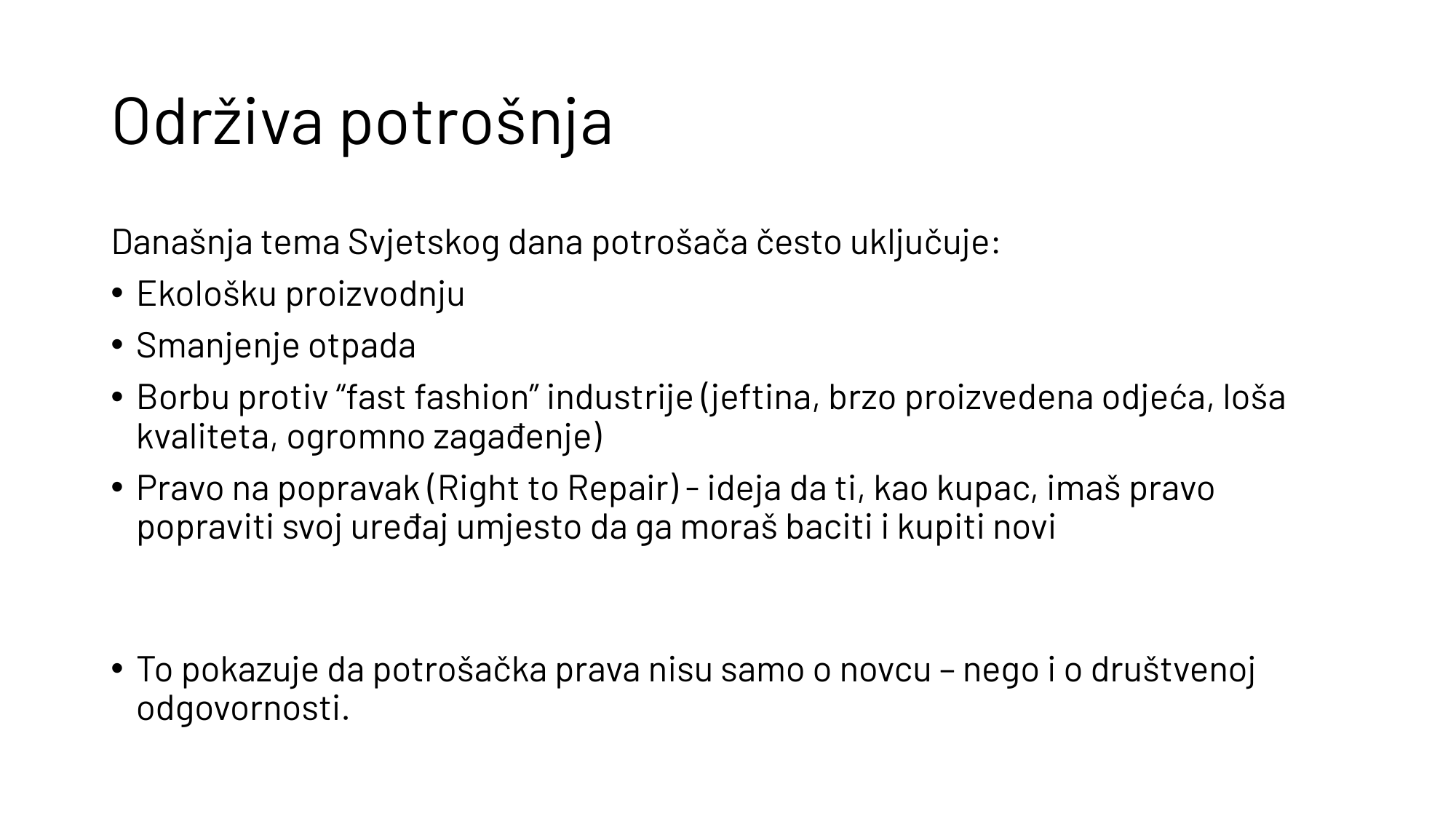

# Održiva potrošnja
Današnja tema Svjetskog dana potrošača često uključuje:
Ekološku proizvodnju
Smanjenje otpada
Borbu protiv “fast fashion” industrije (jeftina, brzo proizvedena odjeća, loša kvaliteta, ogromno zagađenje)
Pravo na popravak (Right to Repair) - ideja da ti, kao kupac, imaš pravo popraviti svoj uređaj umjesto da ga moraš baciti i kupiti novi

To pokazuje da potrošačka prava nisu samo o novcu – nego i o društvenoj odgovornosti.